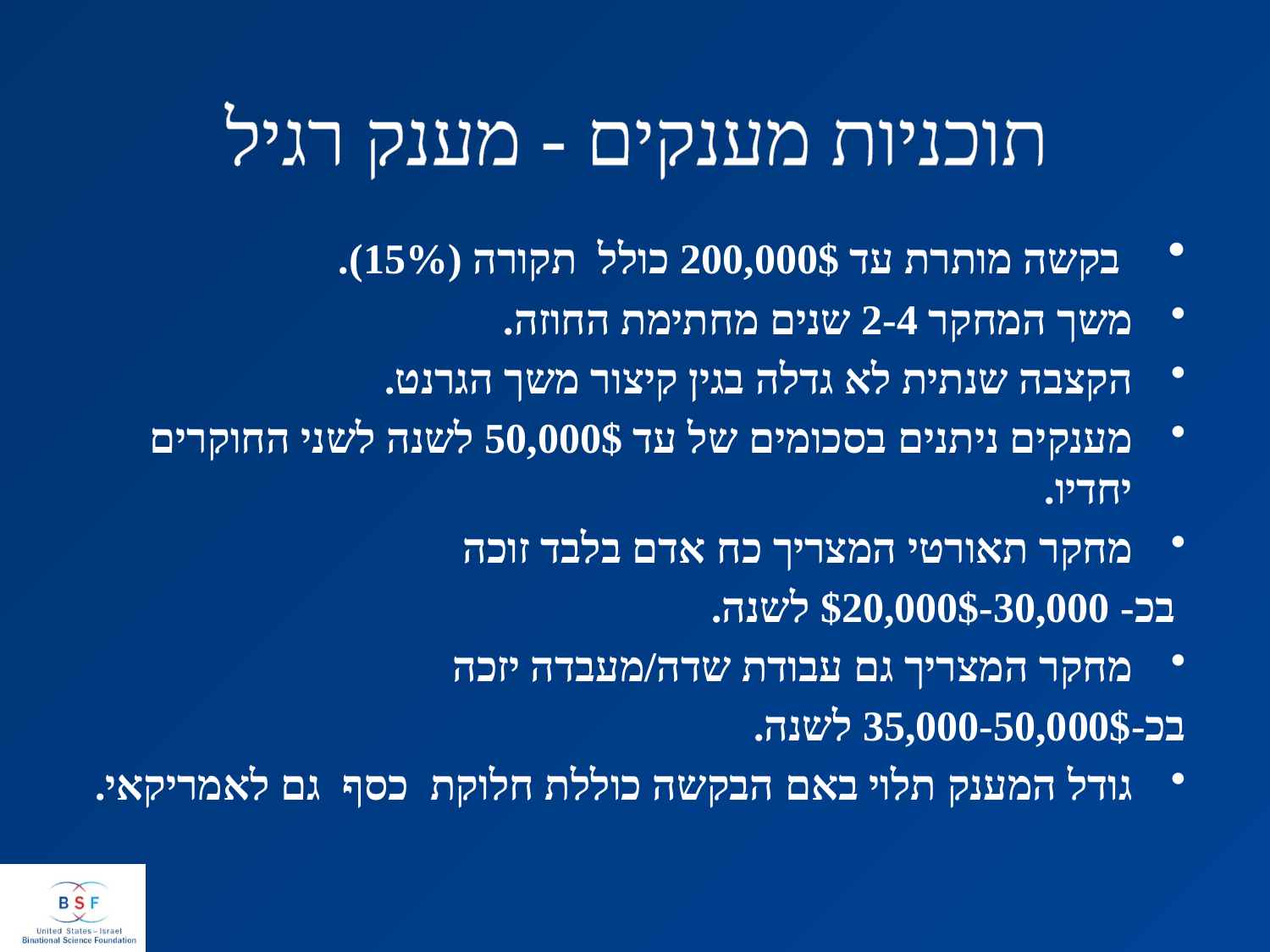

# תוכניות מענקים - מענק רגיל
 בקשה מותרת עד 200,000$ כולל  תקורה (15%).
משך המחקר 2-4 שנים מחתימת החוזה.
הקצבה שנתית לא גדלה בגין קיצור משך הגרנט.
מענקים ניתנים בסכומים של עד 50,000$ לשנה לשני החוקרים יחדיו.
מחקר תאורטי המצריך כח אדם בלבד זוכה
 	בכ- 30,000-$20,000$ לשנה.
מחקר המצריך גם עבודת שדה/מעבדה יזכה
	בכ-35,000-50,000$ לשנה.
גודל המענק תלוי באם הבקשה כוללת חלוקת  כסף  גם לאמריקאי.